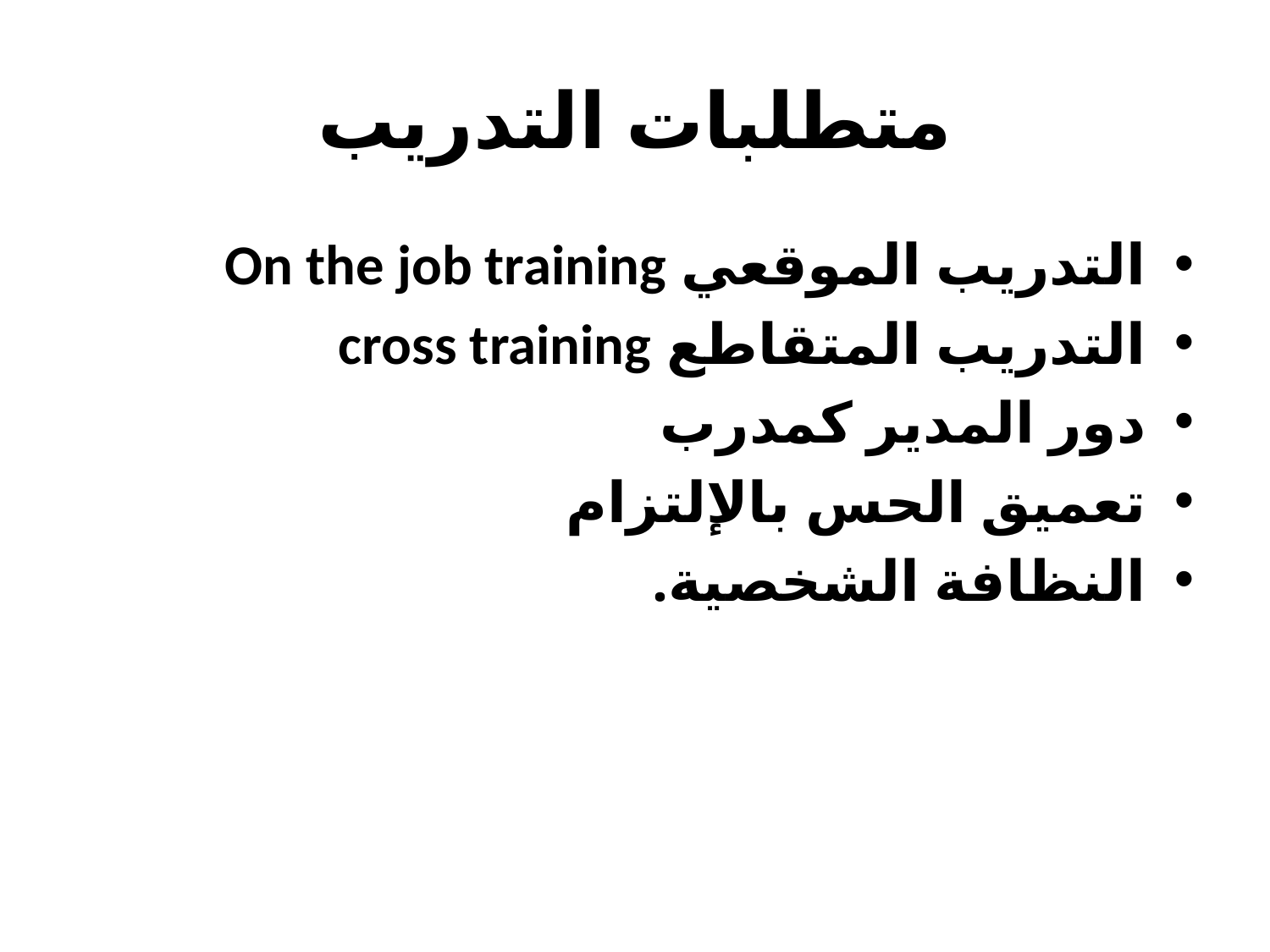

# متطلبات التدريب
التدريب الموقعي On the job training
التدريب المتقاطع cross training
دور المدير كمدرب
تعميق الحس بالإلتزام
النظافة الشخصية.